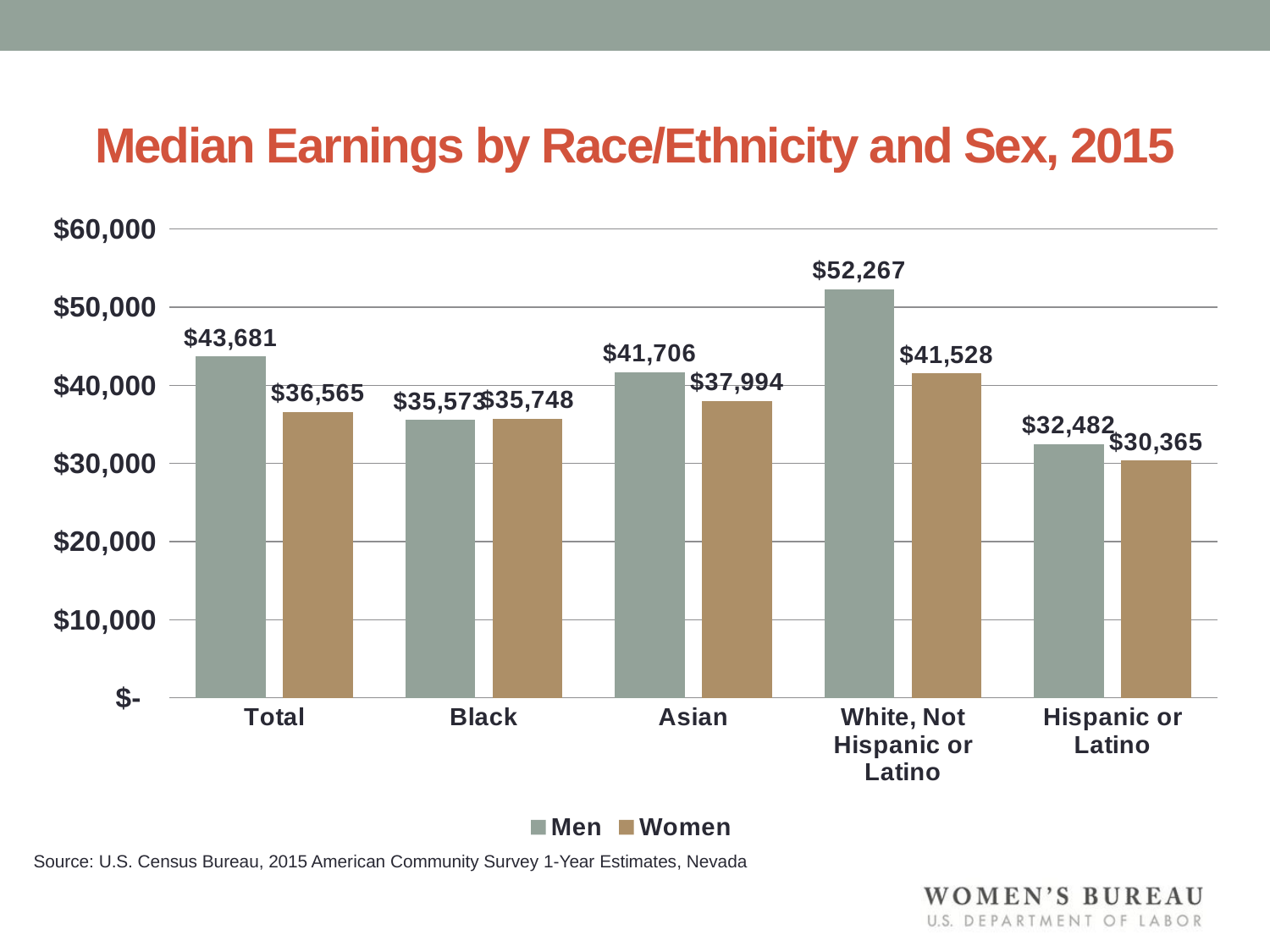

# Median Earnings by Race/Ethnicity and Sex, 2015

### Chart

| Category | Men | Women |
|---|---|---|
| Total | 43681.0 | 36565.0 |
| Black | 35573.0 | 35748.0 |
| Asian | 41706.0 | 37994.0 |
| White, Not Hispanic or Latino | 52267.0 | 41528.0 |
| Hispanic or Latino | 32482.0 | 30365.0 |
Source: U.S. Census Bureau, 2015 American Community Survey 1-Year Estimates, Nevada